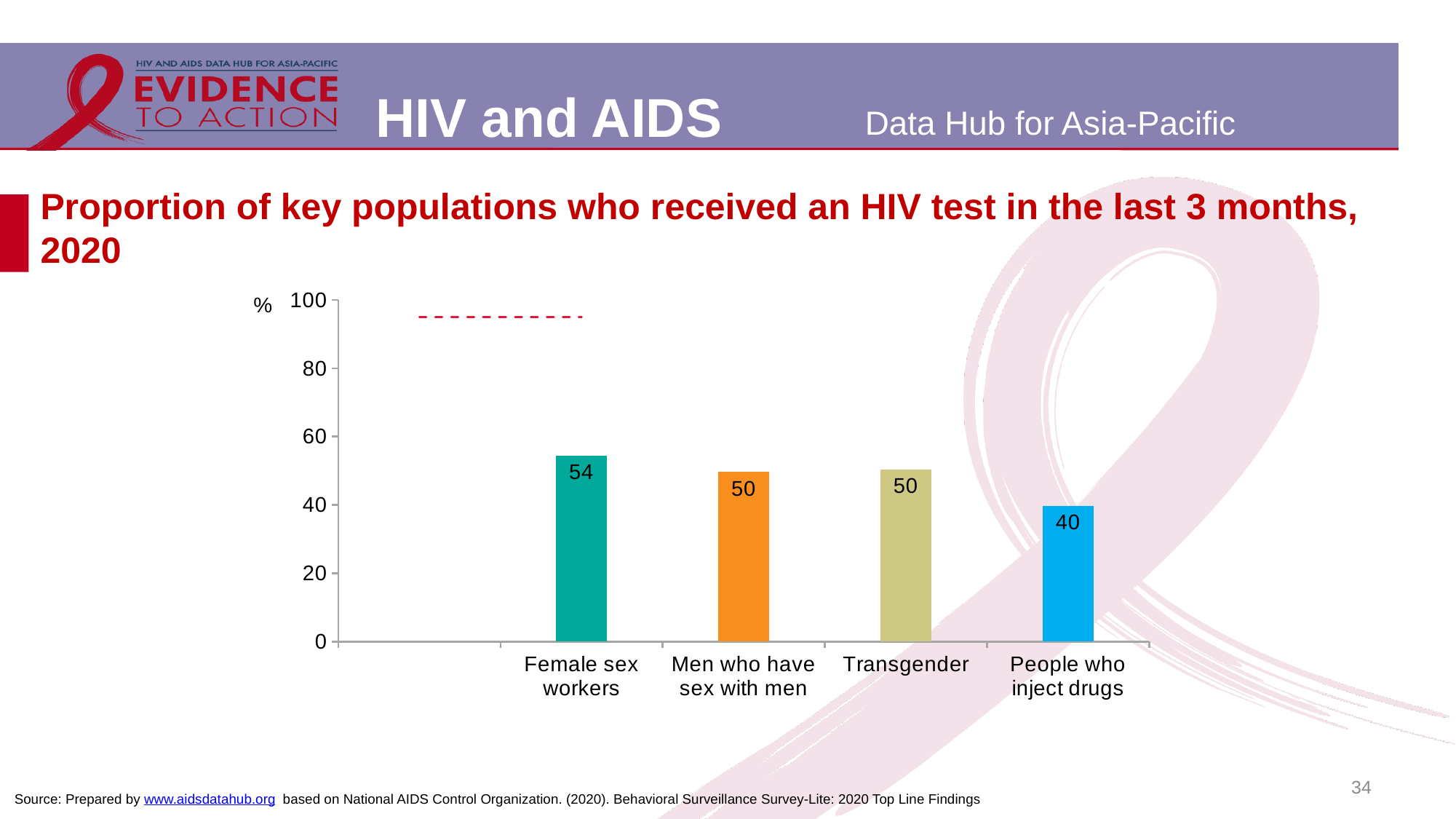

# Proportion of key populations who received an HIV test in the last 3 months, 2020

[unsupported chart]

34
Source: Prepared by www.aidsdatahub.org  based on National AIDS Control Organization. (2020). Behavioral Surveillance Survey-Lite: 2020 Top Line Findings